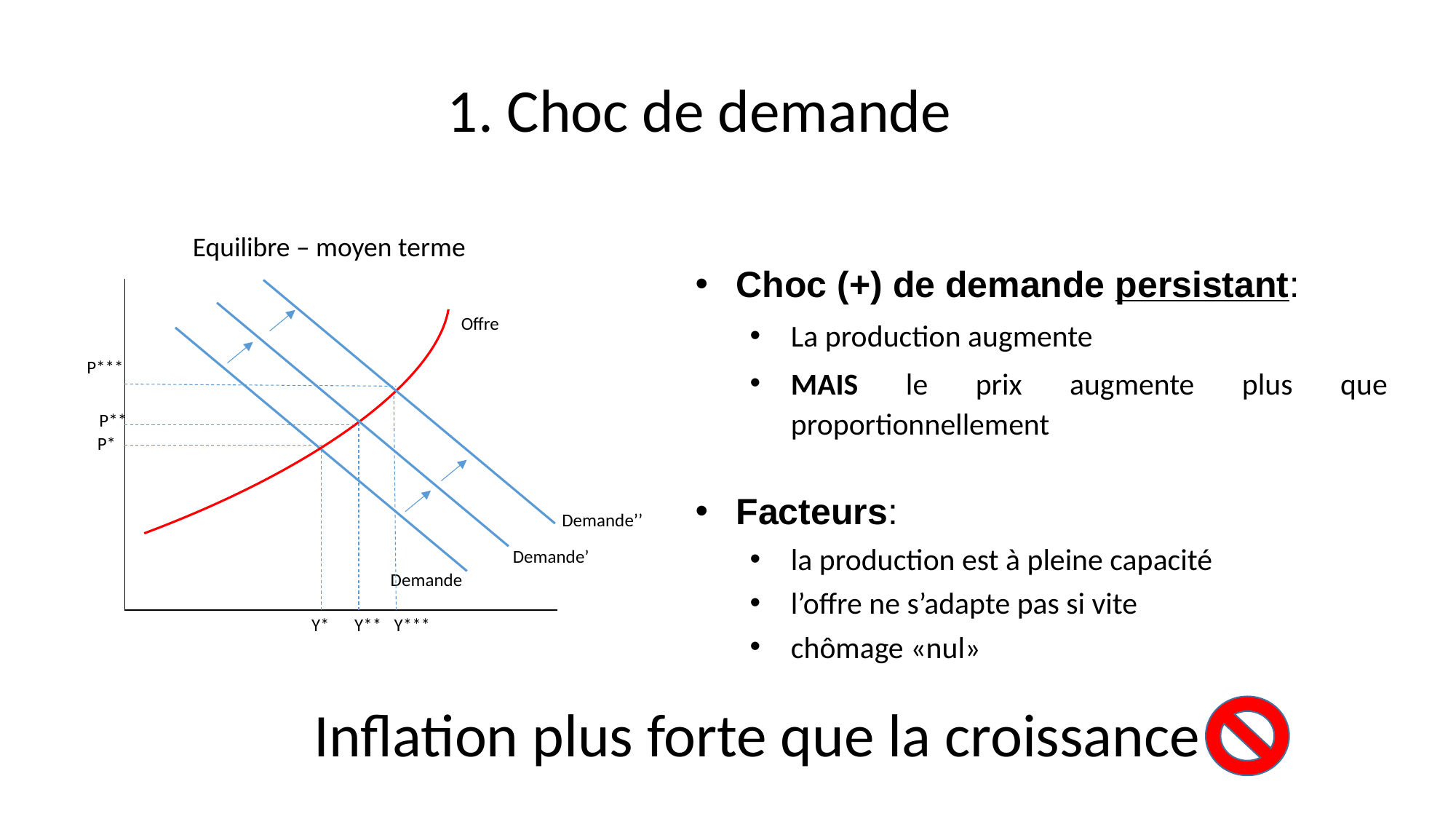

# 1. Choc de demande

Choc (+) de demande persistant:
La production augmente
MAIS le prix augmente plus que proportionnellement

Facteurs:
la production est à pleine capacité
l’offre ne s’adapte pas si vite
chômage «nul»
Equilibre – moyen terme
Offre
    P***
    P**

    P*
Demande’’
Demande’
Demande
           Y*      Y**   Y***
 Inflation plus forte que la croissance